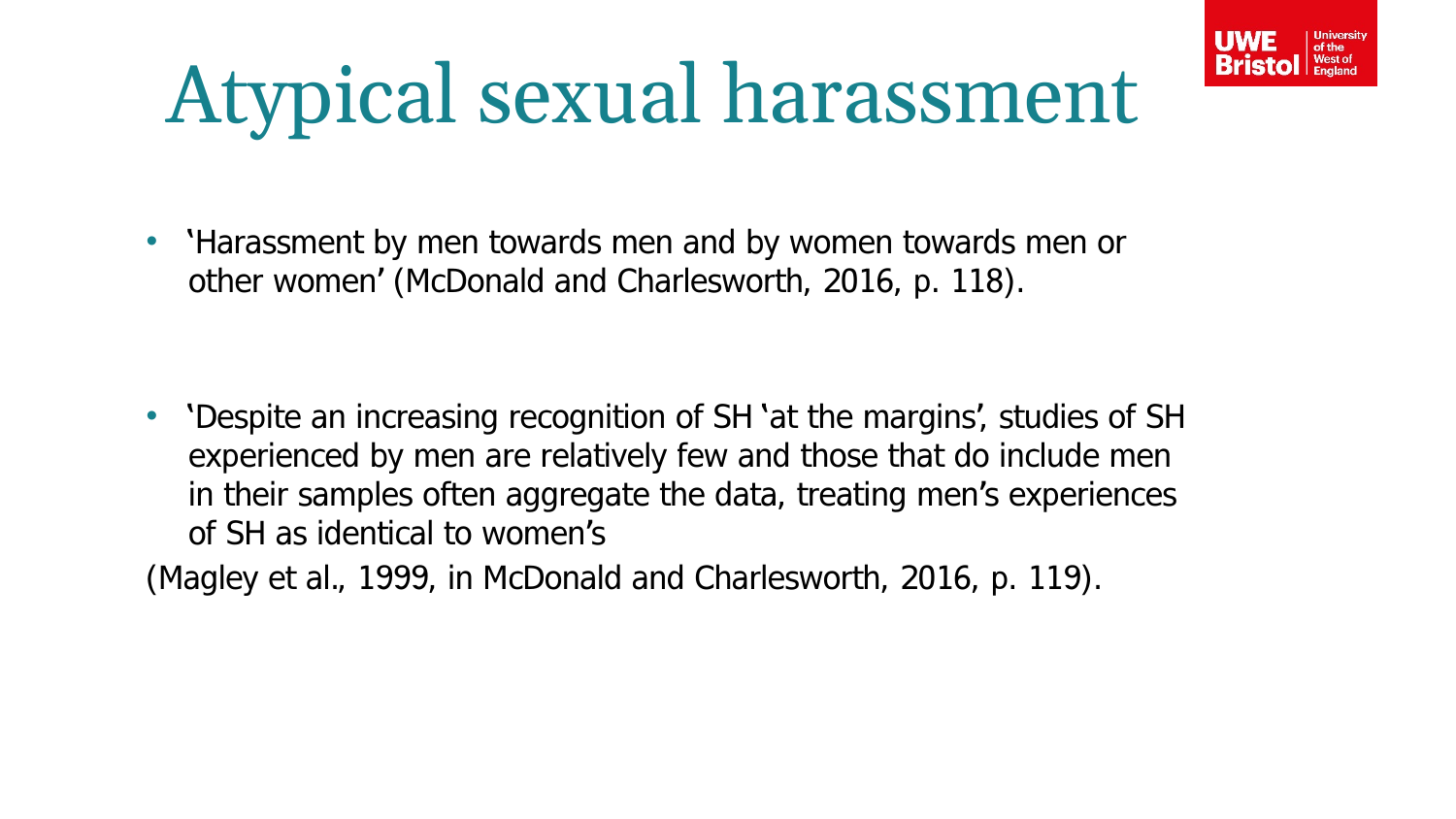

Atypical sexual harassment
‘Harassment by men towards men and by women towards men or other women’ (McDonald and Charlesworth, 2016, p. 118).

‘Despite an increasing recognition of SH ‘at the margins’, studies of SH experienced by men are relatively few and those that do include men in their samples often aggregate the data, treating men’s experiences of SH as identical to women’s
(Magley et al., 1999, in McDonald and Charlesworth, 2016, p. 119).